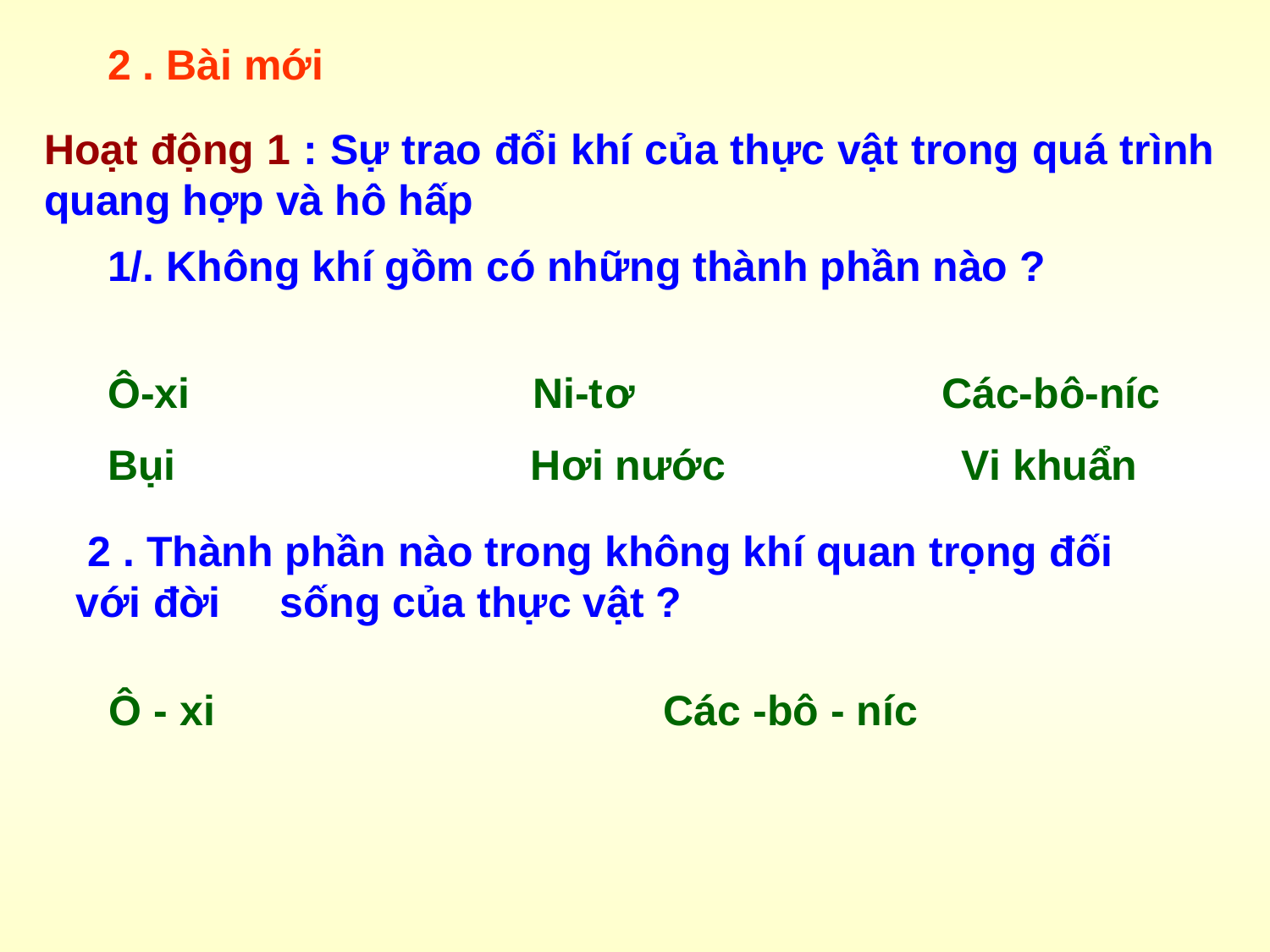

2 . Bài mới
Hoạt động 1 : Sự trao đổi khí của thực vật trong quá trình quang hợp và hô hấp
1/. Không khí gồm có những thành phần nào ?

Ô-xi                             Ni-tơ                          Các-bô-níc
Bụi                              Hơi nước                    Vi khuẩn
 2 . Thành phần nào trong không khí quan trọng đối với đời     sống của thực vật ?
 Ô - xi                                      Các -bô - níc